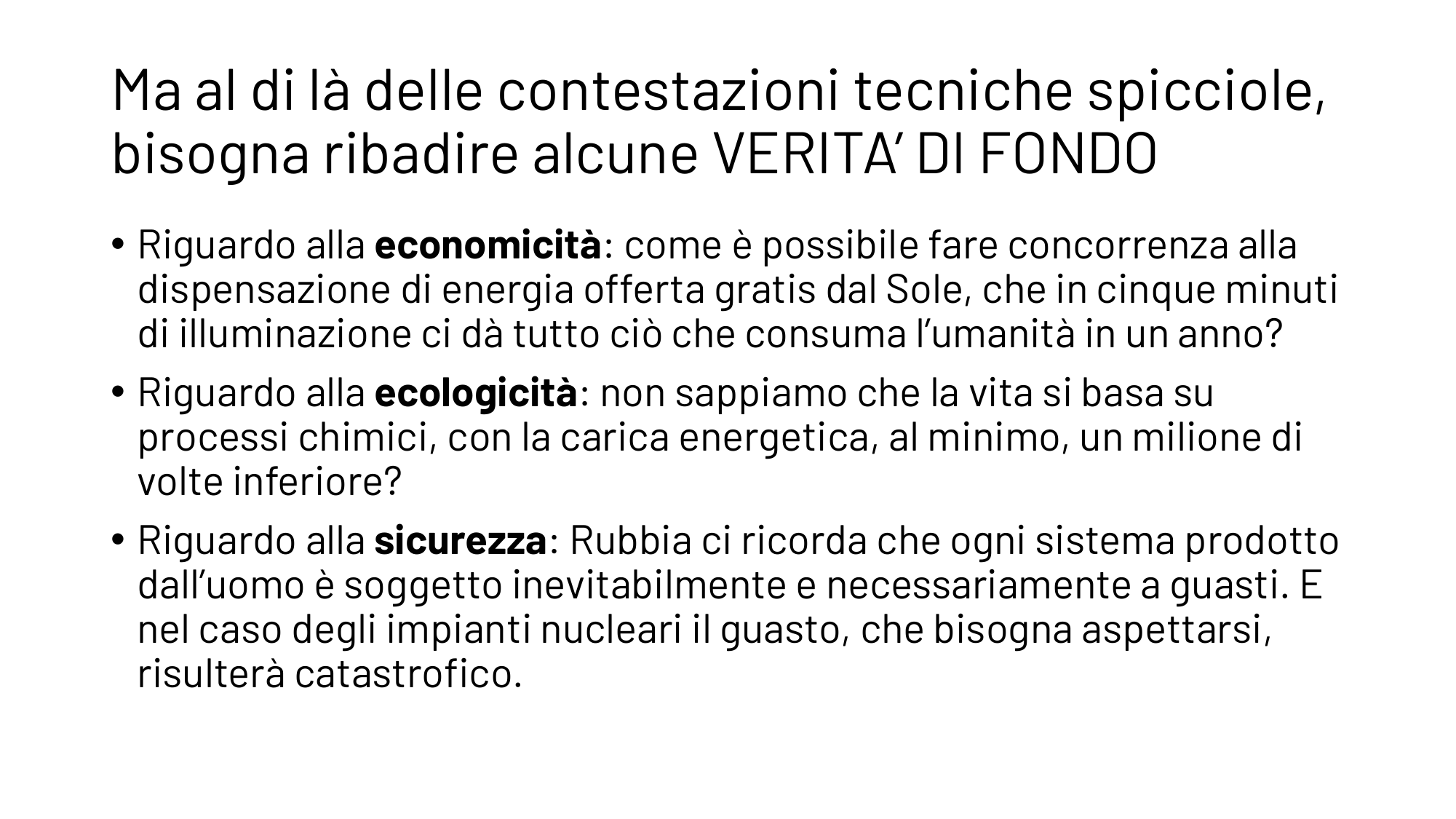

# Ma al di là delle contestazioni tecniche spicciole, bisogna ribadire alcune VERITA’ DI FONDO
Riguardo alla economicità: come è possibile fare concorrenza alla dispensazione di energia offerta gratis dal Sole, che in cinque minuti di illuminazione ci dà tutto ciò che consuma l’umanità in un anno?
Riguardo alla ecologicità: non sappiamo che la vita si basa su processi chimici, con la carica energetica, al minimo, un milione di volte inferiore?
Riguardo alla sicurezza: Rubbia ci ricorda che ogni sistema prodotto dall’uomo è soggetto inevitabilmente e necessariamente a guasti. E nel caso degli impianti nucleari il guasto, che bisogna aspettarsi, risulterà catastrofico.